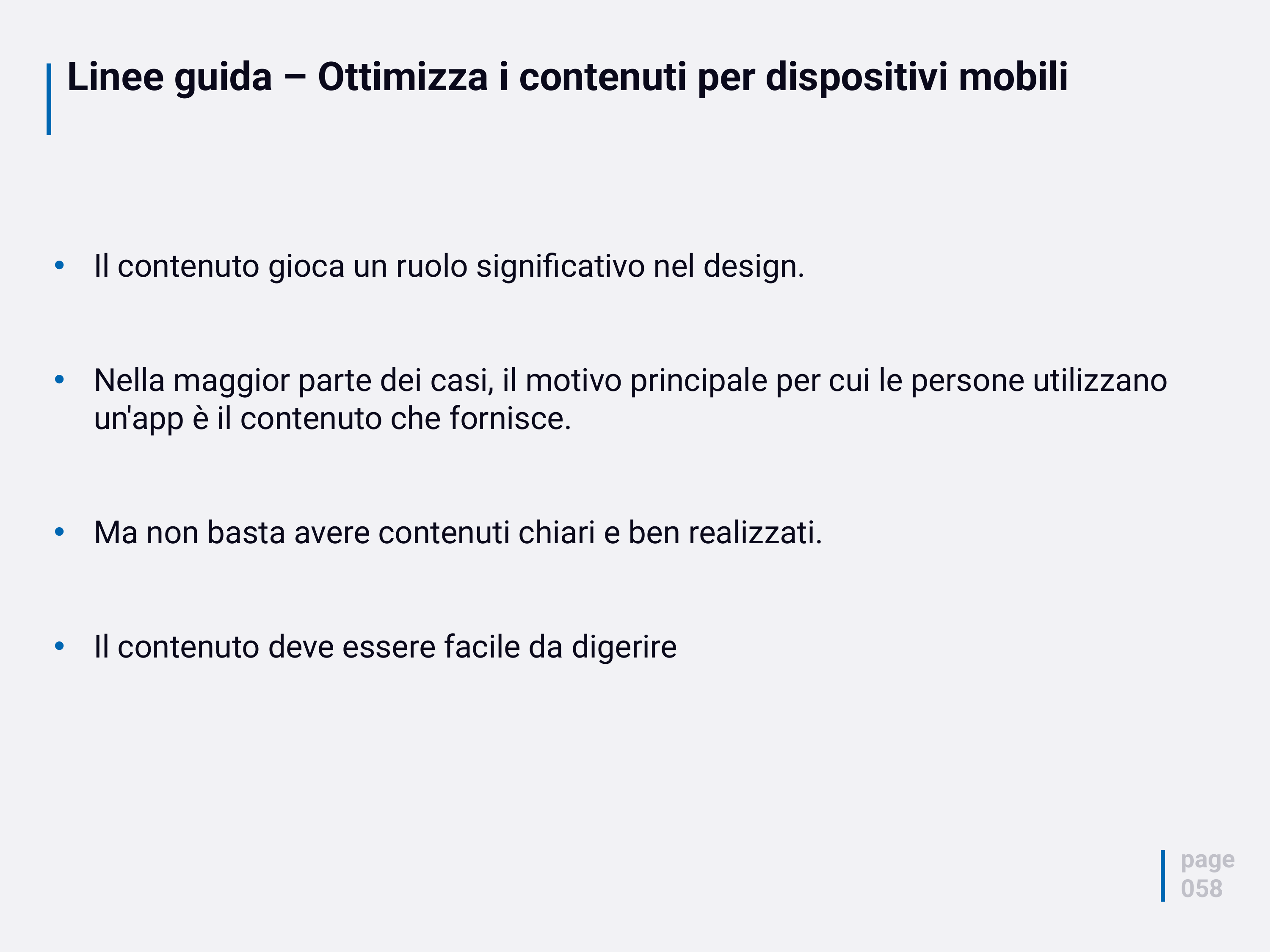

# Linee guida – Ottimizza i contenuti per dispositivi mobili
Il contenuto gioca un ruolo significativo nel design.

Nella maggior parte dei casi, il motivo principale per cui le persone utilizzano un'app è il contenuto che fornisce.

Ma non basta avere contenuti chiari e ben realizzati.

Il contenuto deve essere facile da digerire
page
058